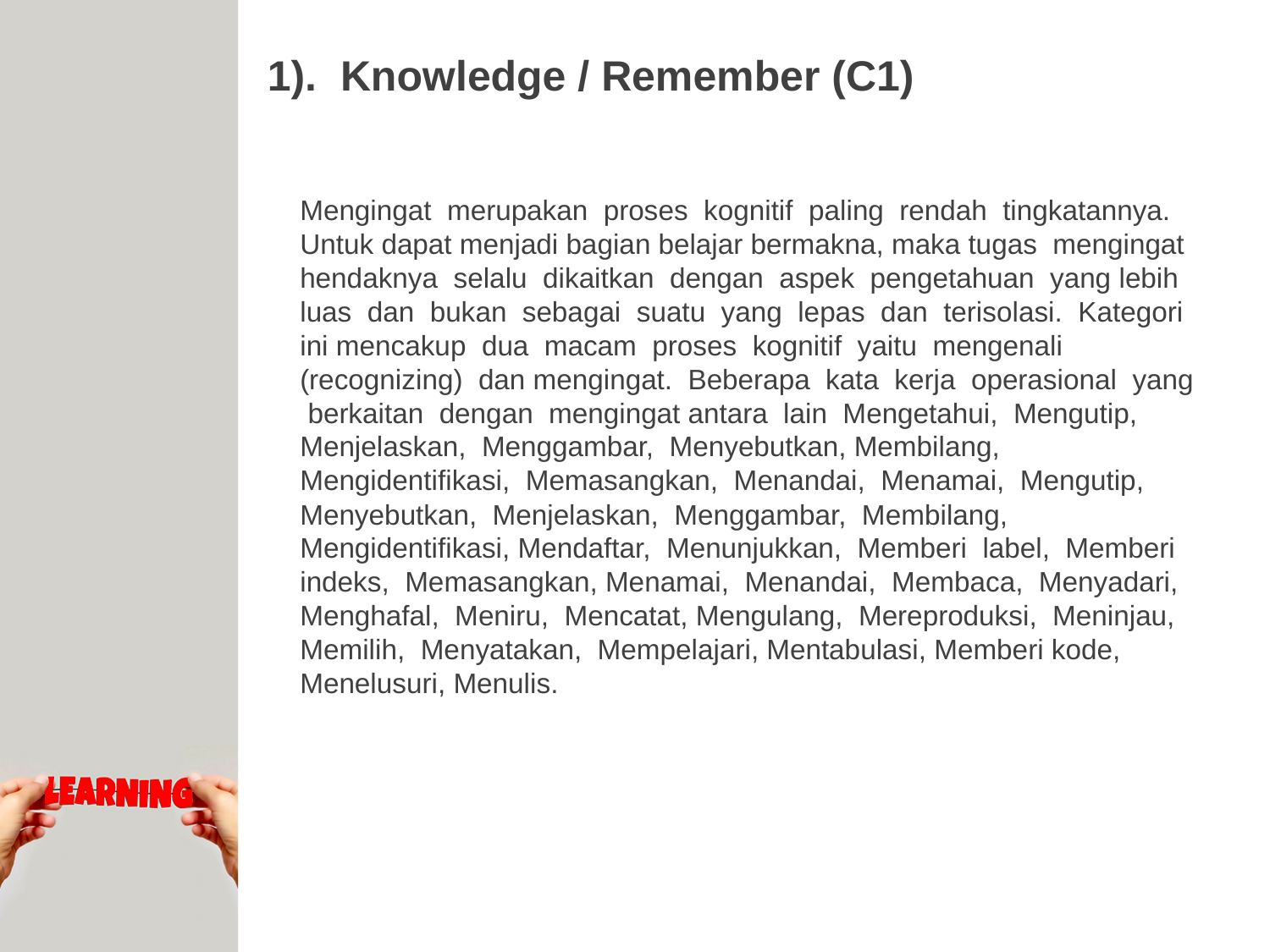

# 1).  Knowledge / Remember (C1)
Mengingat  merupakan  proses  kognitif  paling  rendah  tingkatannya.  Untuk dapat menjadi bagian belajar bermakna, maka tugas  mengingat  hendaknya  selalu  dikaitkan  dengan  aspek  pengetahuan  yang lebih  luas  dan  bukan  sebagai  suatu  yang  lepas  dan  terisolasi.  Kategori  ini mencakup  dua  macam  proses  kognitif  yaitu  mengenali  (recognizing)  dan mengingat.  Beberapa  kata  kerja  operasional  yang  berkaitan  dengan  mengingat antara  lain  Mengetahui,  Mengutip,  Menjelaskan,  Menggambar,  Menyebutkan, Membilang,  Mengidentifikasi,  Memasangkan,  Menandai,  Menamai,  Mengutip, Menyebutkan,  Menjelaskan,  Menggambar,  Membilang,  Mengidentifikasi, Mendaftar,  Menunjukkan,  Memberi  label,  Memberi  indeks,  Memasangkan, Menamai,  Menandai,  Membaca,  Menyadari,  Menghafal,  Meniru,  Mencatat, Mengulang,  Mereproduksi,  Meninjau,  Memilih,  Menyatakan,  Mempelajari, Mentabulasi, Memberi kode, Menelusuri, Menulis.